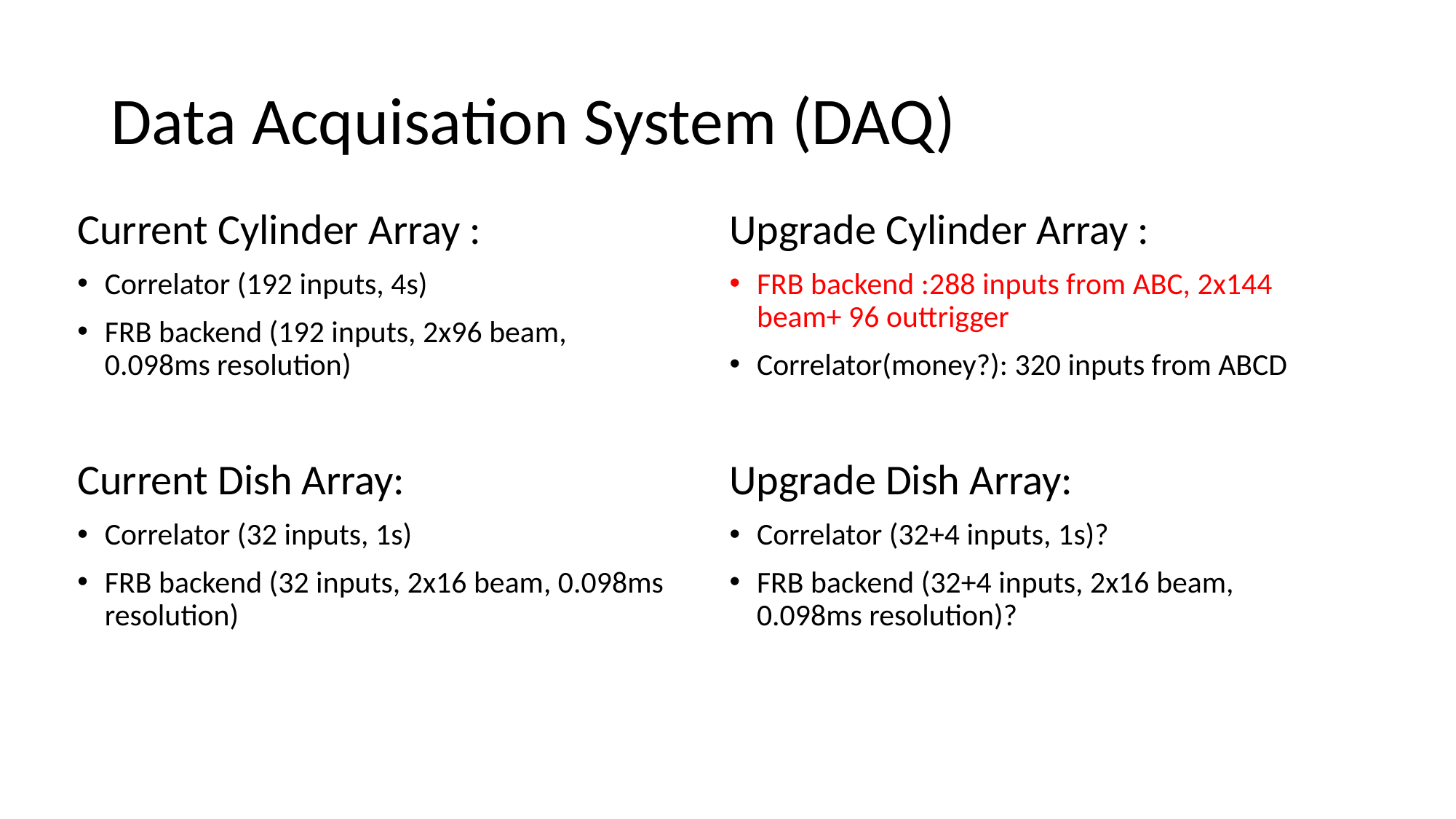

# Data Acquisation System (DAQ)
Current Cylinder Array :
Correlator (192 inputs, 4s)
FRB backend (192 inputs, 2x96 beam, 0.098ms resolution)

Current Dish Array:
Correlator (32 inputs, 1s)
FRB backend (32 inputs, 2x16 beam, 0.098ms resolution)

Upgrade Cylinder Array :
FRB backend :288 inputs from ABC, 2x144 beam+ 96 outtrigger
Correlator(money?): 320 inputs from ABCD

Upgrade Dish Array:
Correlator (32+4 inputs, 1s)?
FRB backend (32+4 inputs, 2x16 beam, 0.098ms resolution)?